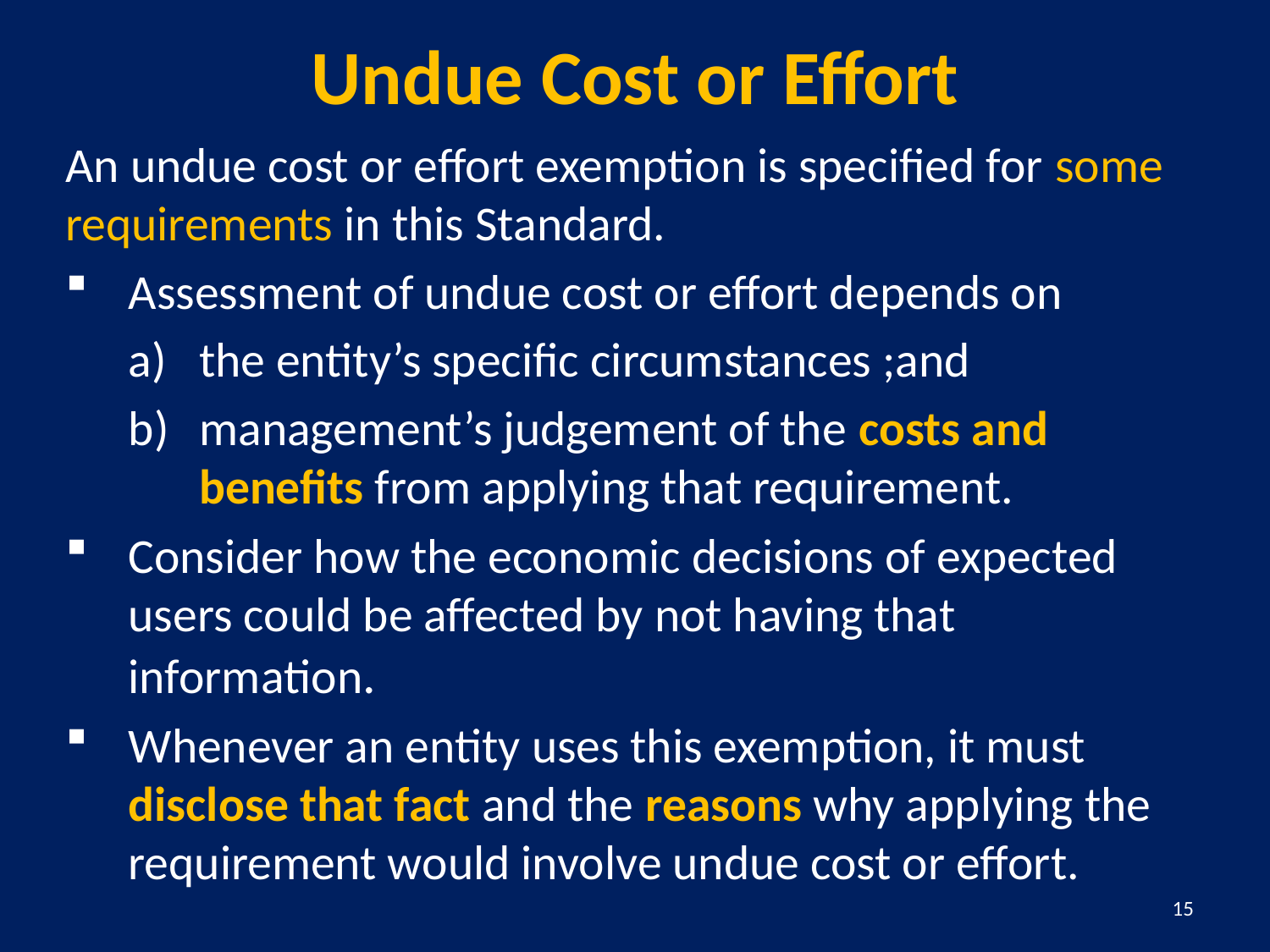

# Undue Cost or Effort
An undue cost or effort exemption is specified for some requirements in this Standard.
Assessment of undue cost or effort depends on
the entity’s specific circumstances ;and
management’s judgement of the costs and benefits from applying that requirement.
Consider how the economic decisions of expected users could be affected by not having that information.
Whenever an entity uses this exemption, it must disclose that fact and the reasons why applying the requirement would involve undue cost or effort.
15